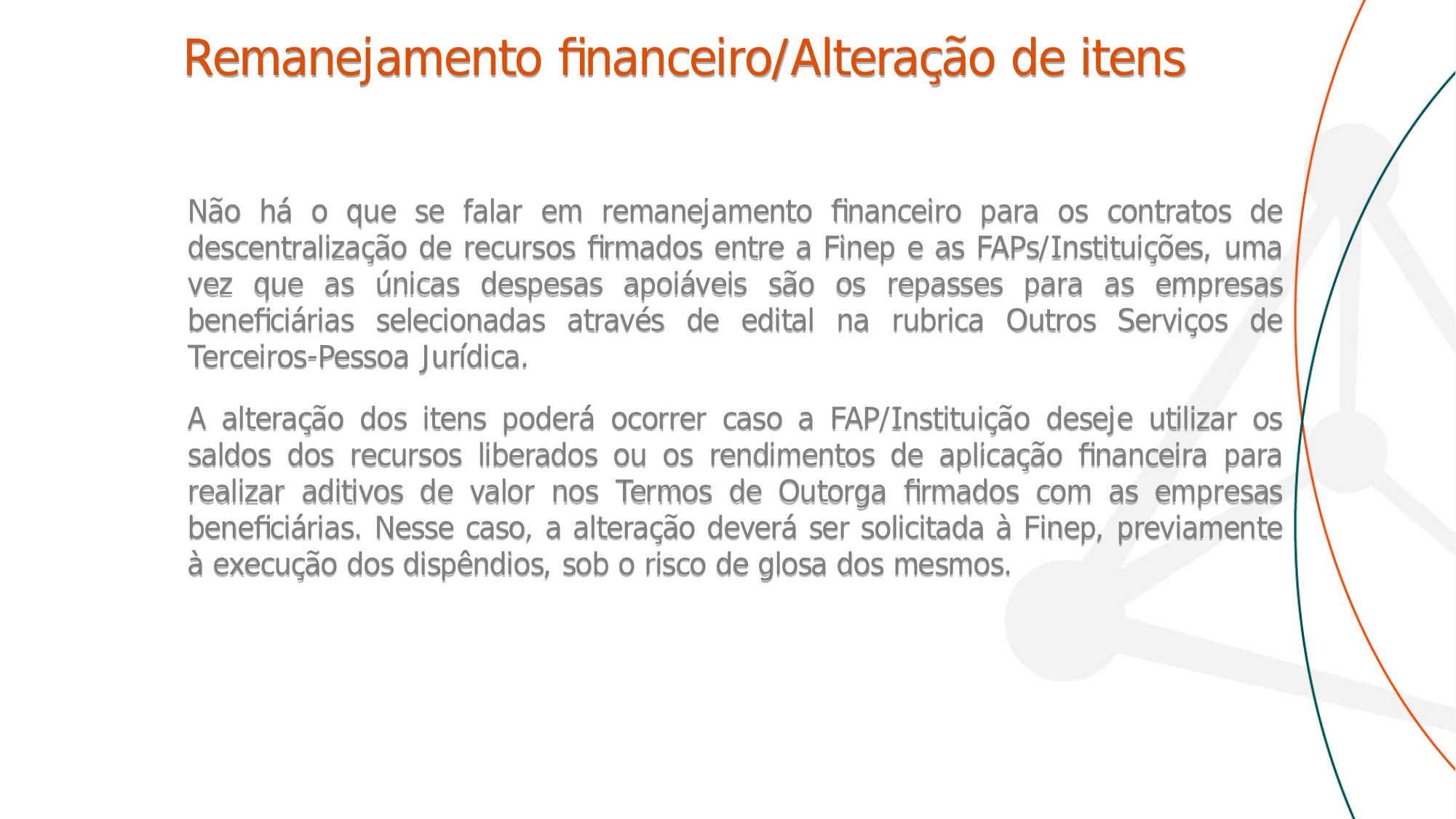

Remanejamento financeiro/Alteração de itens
Não há o que se falar em remanejamento financeiro para os contratos de descentralização de recursos firmados entre a Finep e as FAPs/Instituições, uma vez que as únicas despesas apoiáveis são os repasses para as empresas beneficiárias selecionadas através de edital na rubrica Outros Serviços de Terceiros-Pessoa Jurídica.

A alteração dos itens poderá ocorrer caso a FAP/Instituição deseje utilizar os saldos dos recursos liberados ou os rendimentos de aplicação financeira para realizar aditivos de valor nos Termos de Outorga firmados com as empresas beneficiárias. Nesse caso, a alteração deverá ser solicitada à Finep, previamente à execução dos dispêndios, sob o risco de glosa dos mesmos.